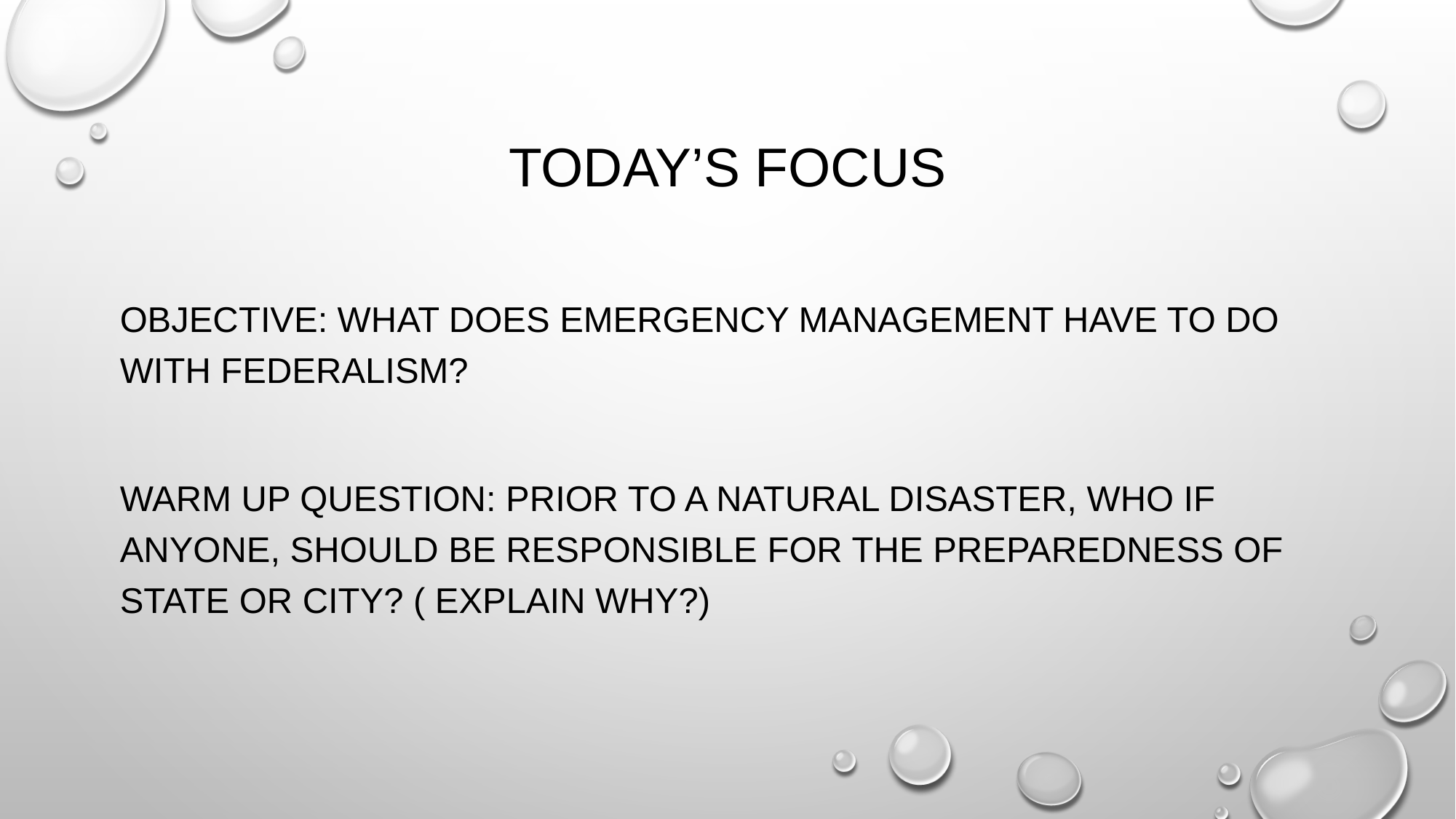

# Today’s focus
Objective: What does emergency management have to do with federalism?

Warm up question: Prior to a natural disaster, who if anyone, should be responsible for the preparedness of state or city? ( Explain why?)